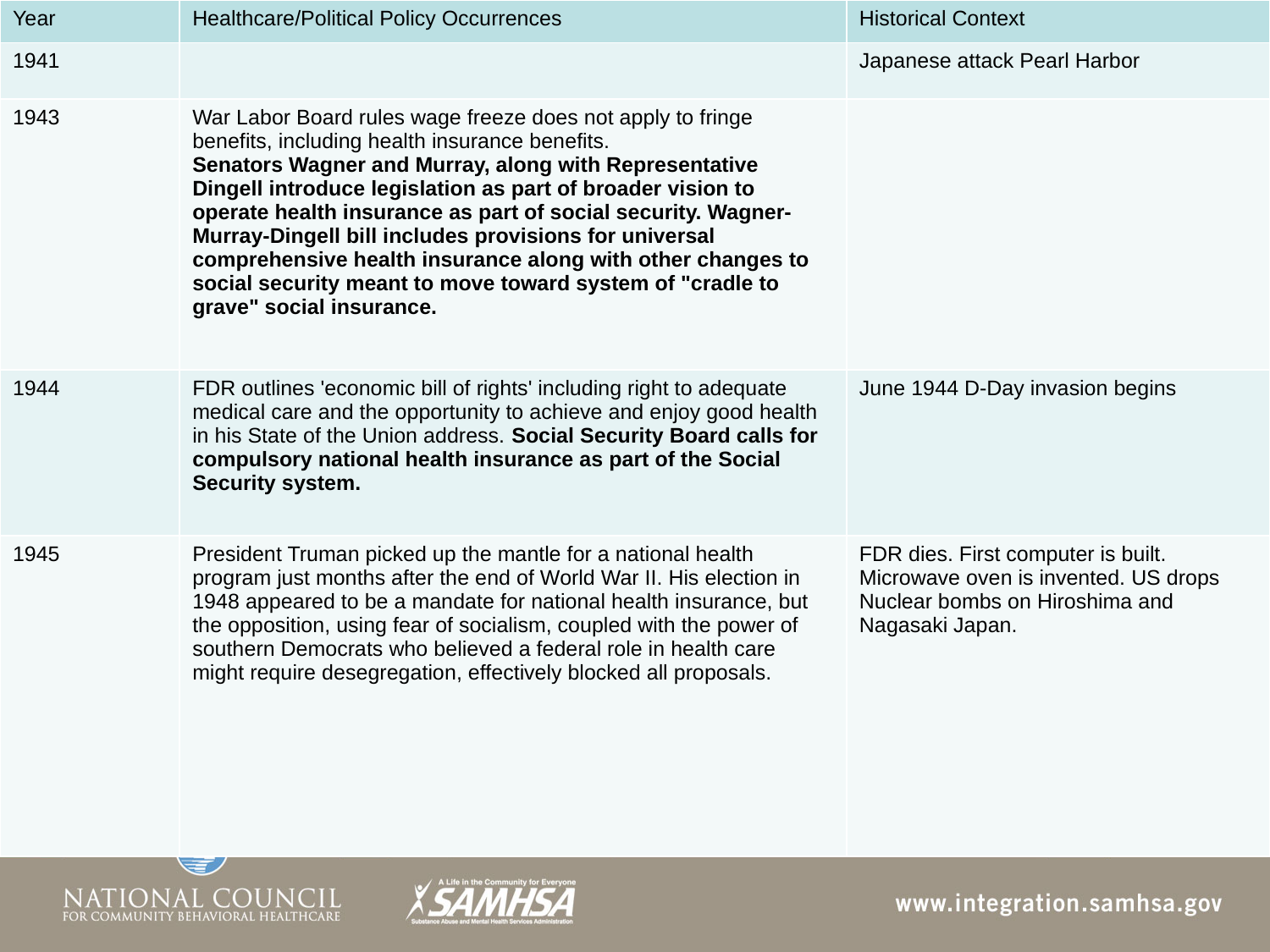

| Year | Healthcare/Political Policy Occurrences | Historical Context |
| --- | --- | --- |
| 1941 |  | Japanese attack Pearl Harbor |
| 1943 | War Labor Board rules wage freeze does not apply to fringe benefits, including health insurance benefits. Senators Wagner and Murray, along with Representative Dingell introduce legislation as part of broader vision to operate health insurance as part of social security. Wagner-Murray-Dingell bill includes provisions for universal comprehensive health insurance along with other changes to social security meant to move toward system of "cradle to grave" social insurance. |  |
| 1944 | FDR outlines 'economic bill of rights' including right to adequate medical care and the opportunity to achieve and enjoy good health in his State of the Union address. Social Security Board calls for compulsory national health insurance as part of the Social Security system. | June 1944 D-Day invasion begins |
| 1945 | President Truman picked up the mantle for a national health program just months after the end of World War II. His election in 1948 appeared to be a mandate for national health insurance, but the opposition, using fear of socialism, coupled with the power of southern Democrats who believed a federal role in health care might require desegregation, effectively blocked all proposals. | FDR dies. First computer is built. Microwave oven is invented. US drops Nuclear bombs on Hiroshima and Nagasaki Japan. |